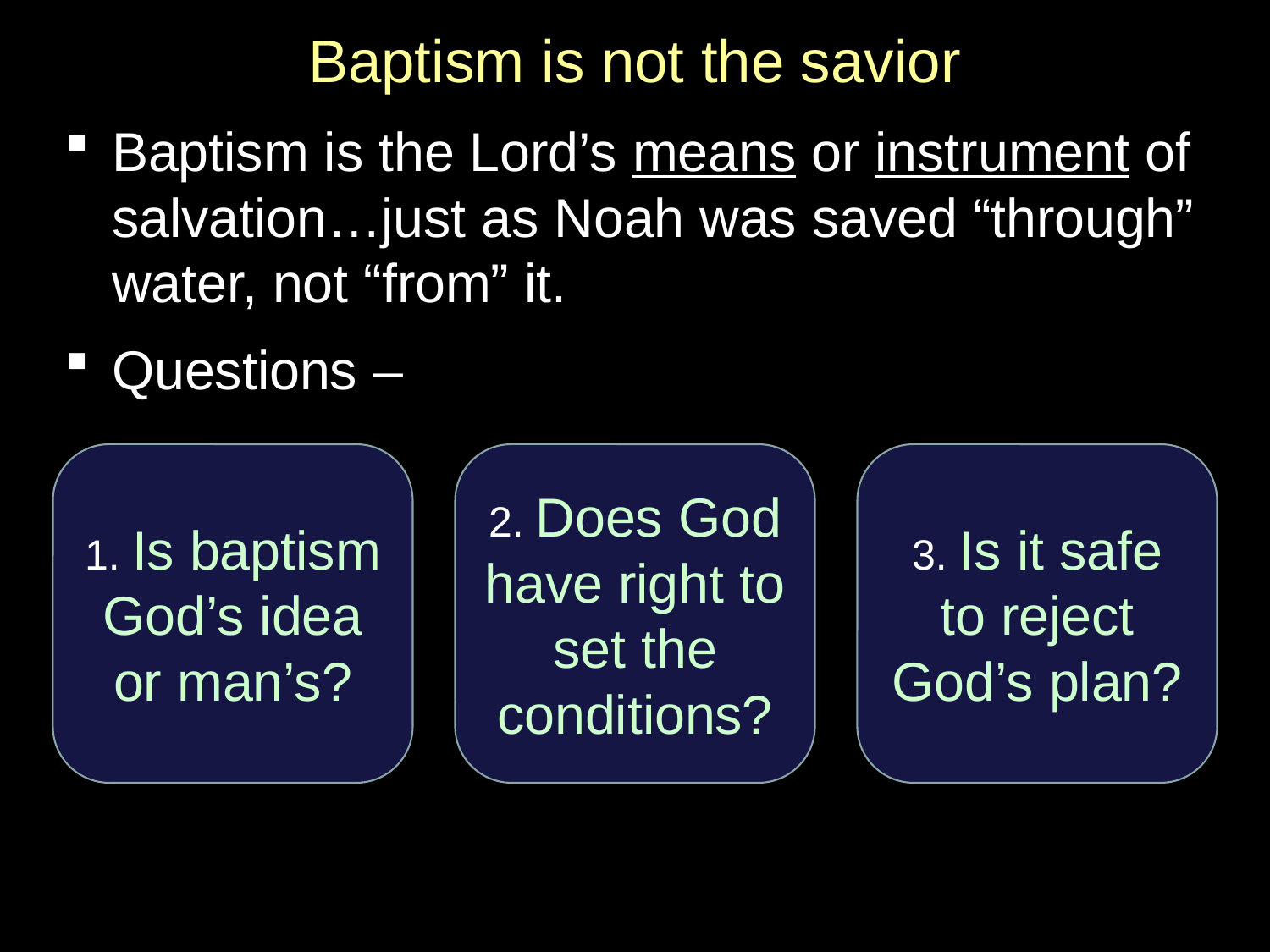

# Baptism is not the savior
Baptism is the Lord’s means or instrument of salvation…just as Noah was saved “through” water, not “from” it.
Questions –

1. Is baptism God’s idea
or man’s?
2. Does God have right to set the conditions?
3. Is it safe to reject God’s plan?